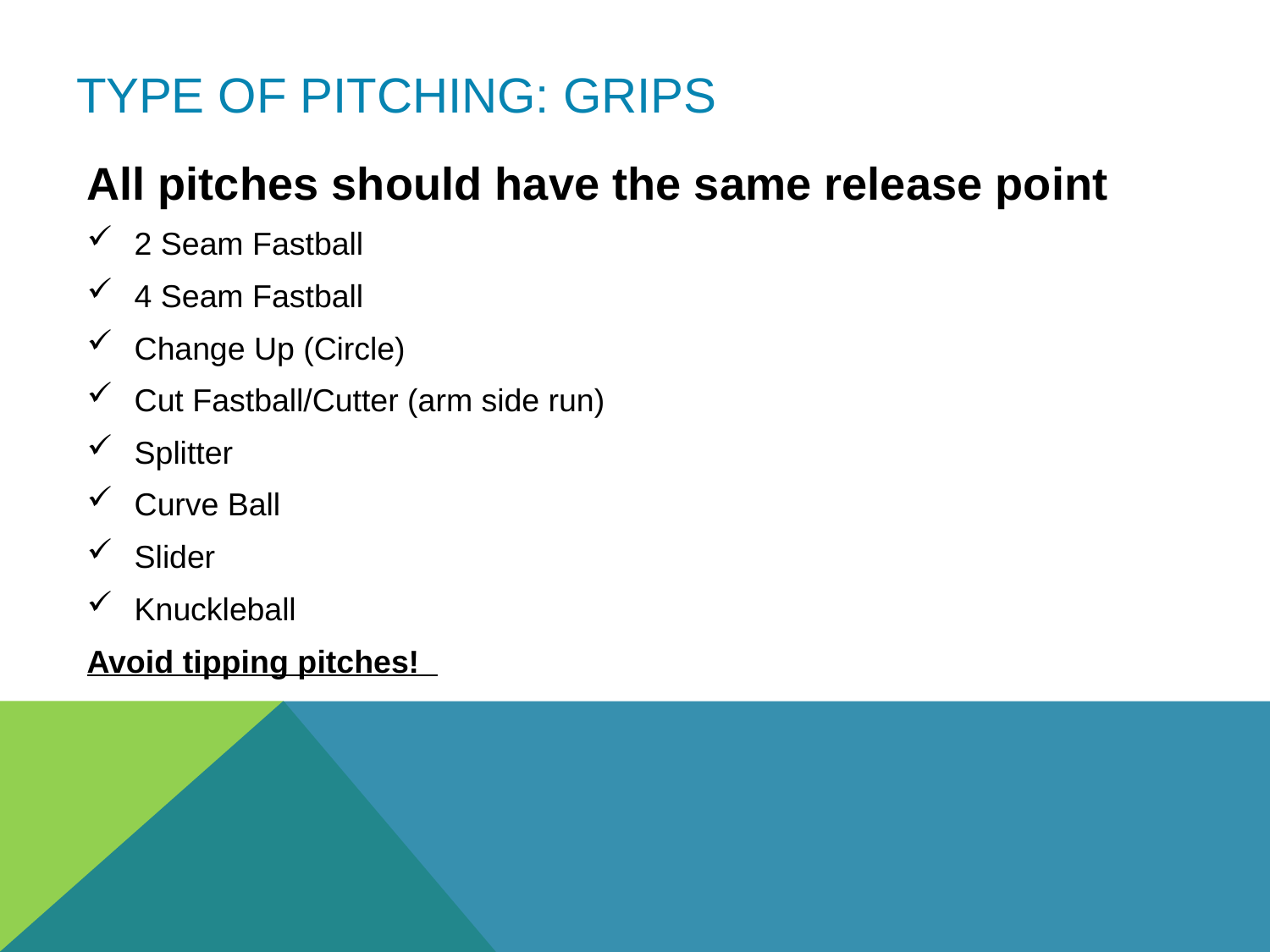

# Type of Pitching: Grips
All pitches should have the same release point
2 Seam Fastball
4 Seam Fastball
Change Up (Circle)
Cut Fastball/Cutter (arm side run)
Splitter
Curve Ball
Slider
Knuckleball
Avoid tipping pitches!